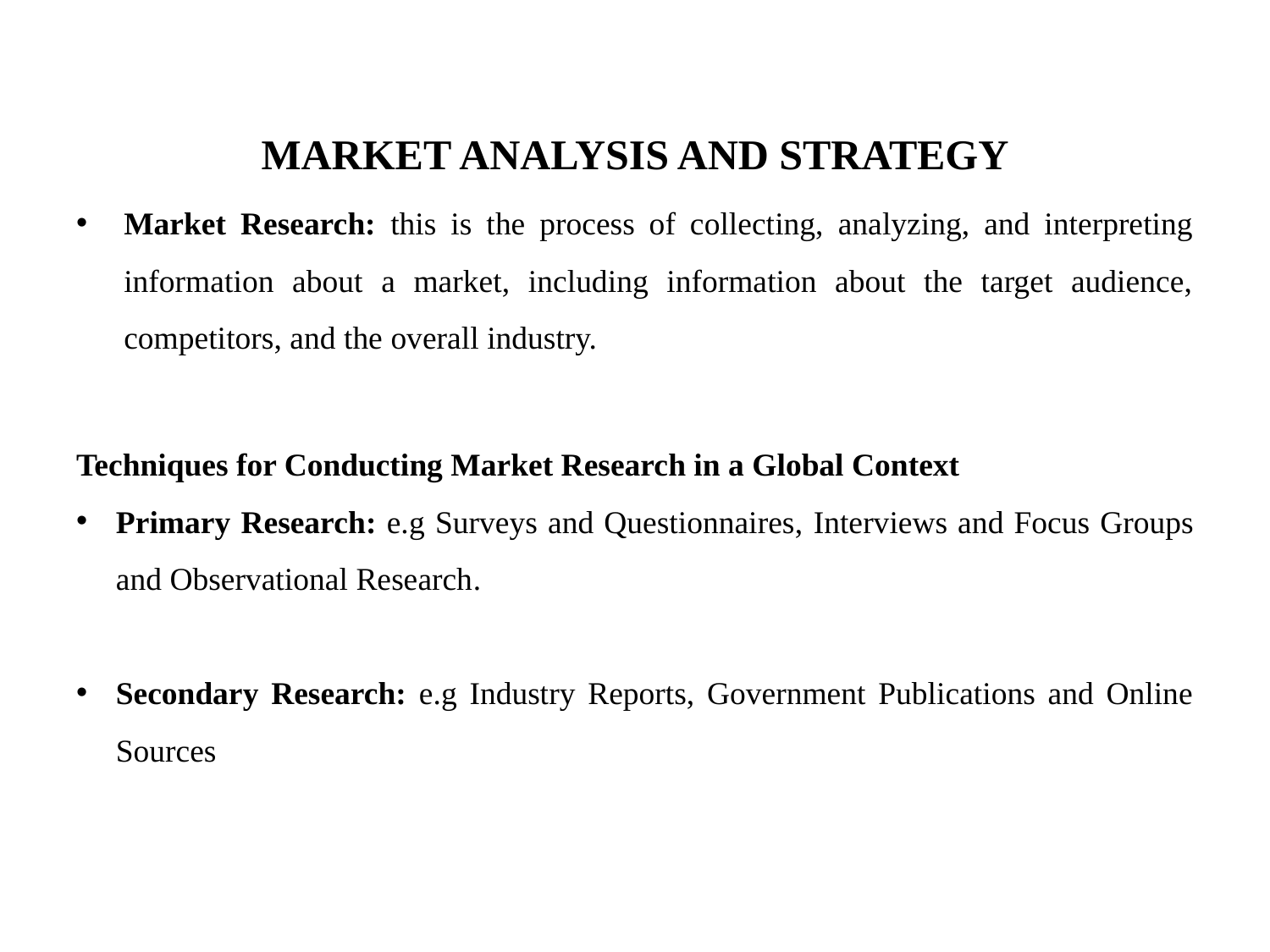

MARKET ANALYSIS AND STRATEGY
Market Research: this is the process of collecting, analyzing, and interpreting information about a market, including information about the target audience, competitors, and the overall industry.

Techniques for Conducting Market Research in a Global Context
Primary Research: e.g Surveys and Questionnaires, Interviews and Focus Groups and Observational Research.

Secondary Research: e.g Industry Reports, Government Publications and Online Sources